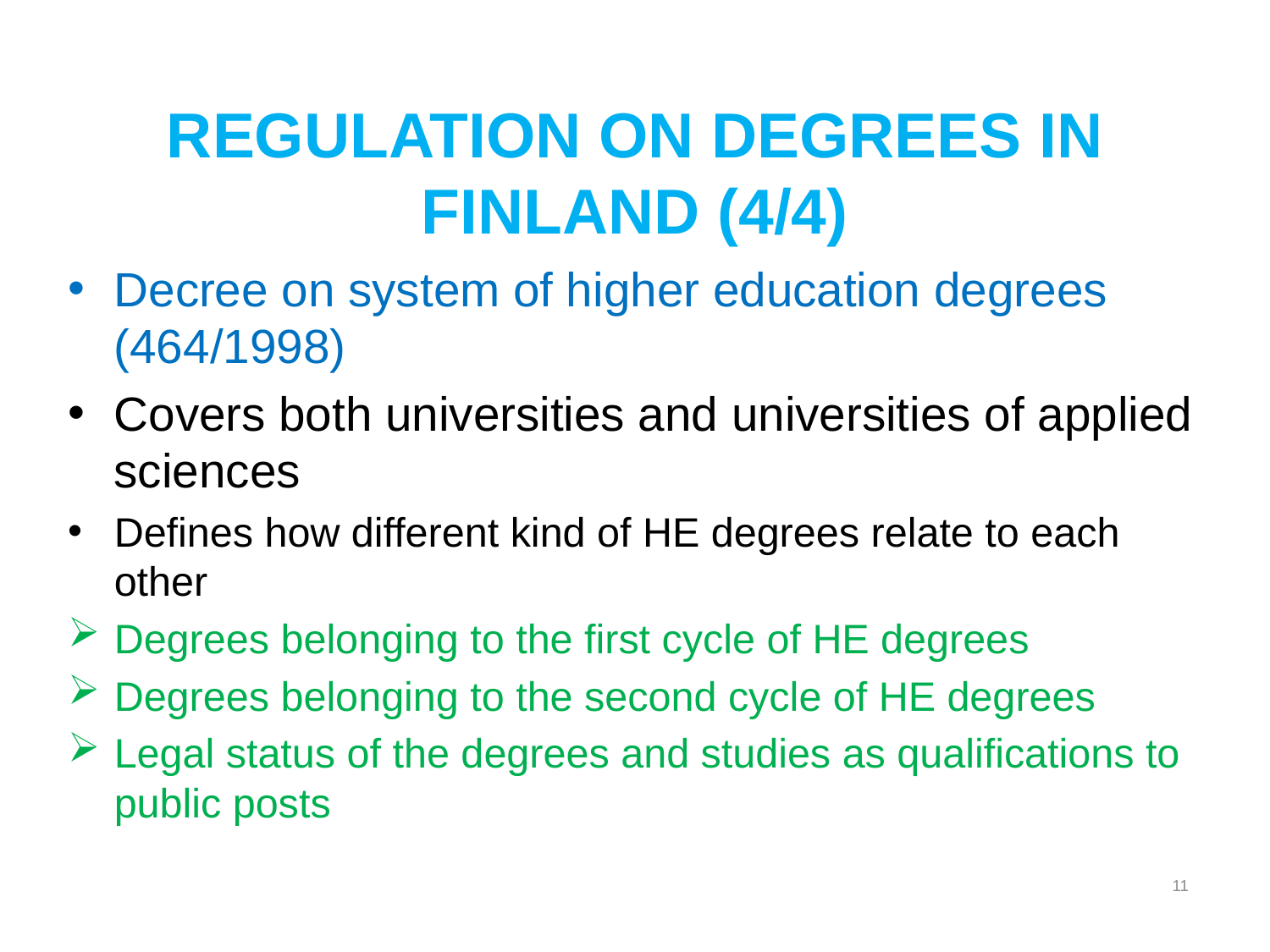

# REGULATION ON DEGREES IN FINLAND (4/4)
Decree on system of higher education degrees (464/1998)
Covers both universities and universities of applied sciences
Defines how different kind of HE degrees relate to each other
Degrees belonging to the first cycle of HE degrees
Degrees belonging to the second cycle of HE degrees
Legal status of the degrees and studies as qualifications to public posts
11